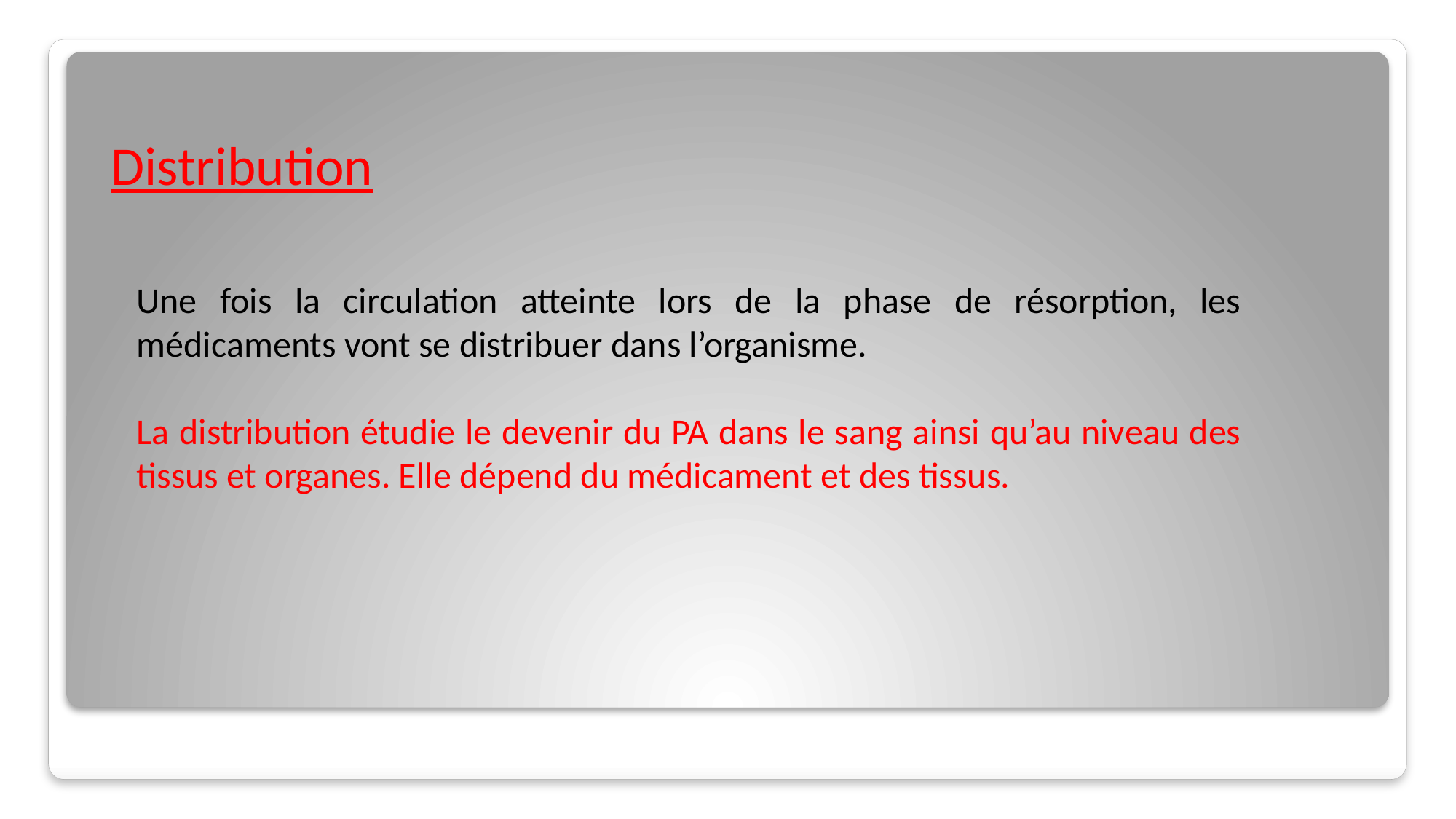

Distribution
Une fois la circulation atteinte lors de la phase de résorption, les médicaments vont se distribuer dans l’organisme.

La distribution étudie le devenir du PA dans le sang ainsi qu’au niveau des tissus et organes. Elle dépend du médicament et des tissus.